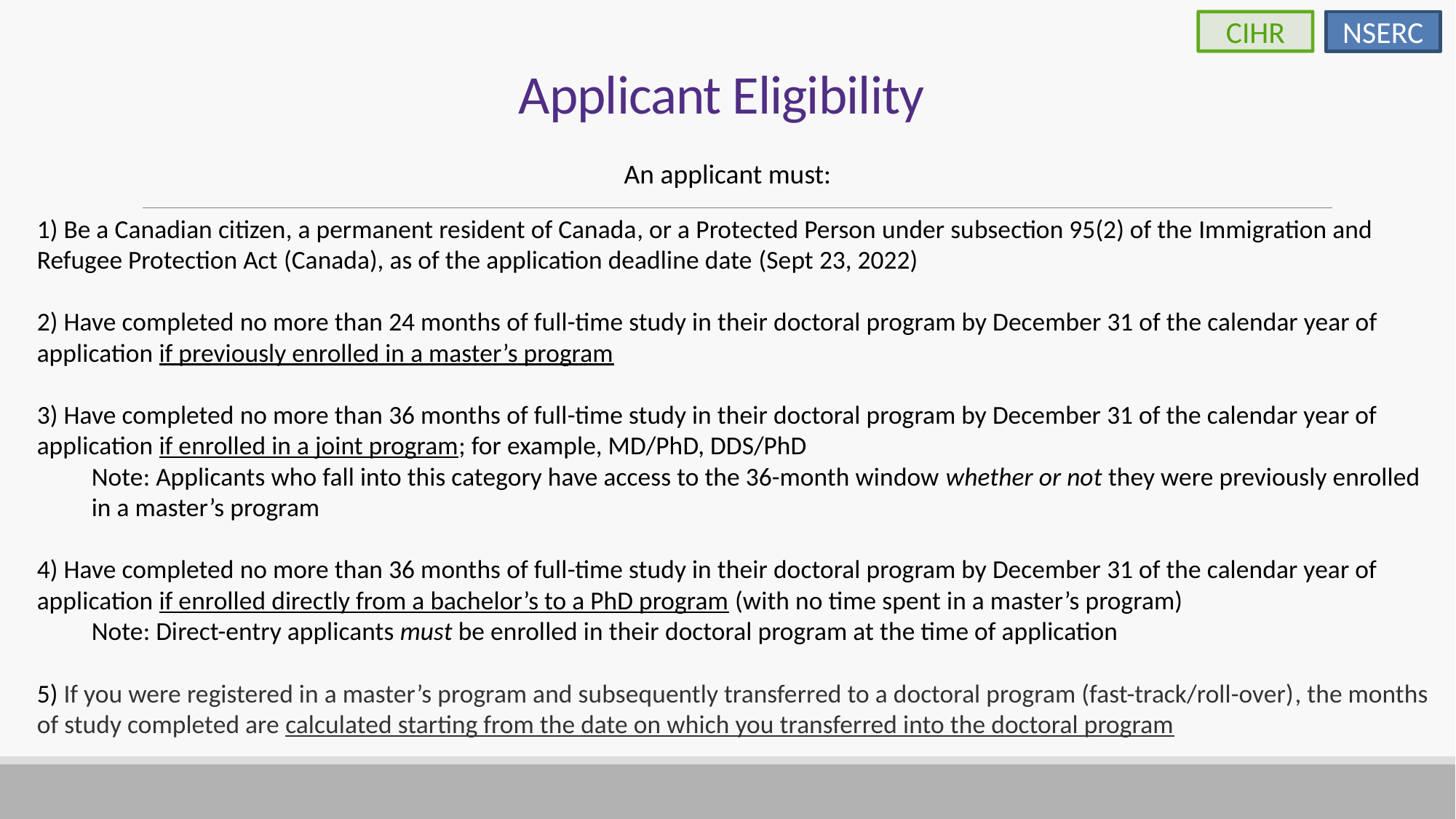

CIHR
NSERC
# Applicant Eligibility
An applicant must:
1) Be a Canadian citizen, a permanent resident of Canada, or a Protected Person under subsection 95(2) of the Immigration and Refugee Protection Act (Canada), as of the application deadline date (Sept 23, 2022)
2) Have completed no more than 24 months of full-time study in their doctoral program by December 31 of the calendar year of application if previously enrolled in a master’s program

3) Have completed no more than 36 months of full-time study in their doctoral program by December 31 of the calendar year of application if enrolled in a joint program; for example, MD/PhD, DDS/PhD
Note: Applicants who fall into this category have access to the 36-month window whether or not they were previously enrolled in a master’s program

4) Have completed no more than 36 months of full-time study in their doctoral program by December 31 of the calendar year of application if enrolled directly from a bachelor’s to a PhD program (with no time spent in a master’s program)
Note: Direct-entry applicants must be enrolled in their doctoral program at the time of application

5) If you were registered in a master’s program and subsequently transferred to a doctoral program (fast-track/roll-over), the months of study completed are calculated starting from the date on which you transferred into the doctoral program